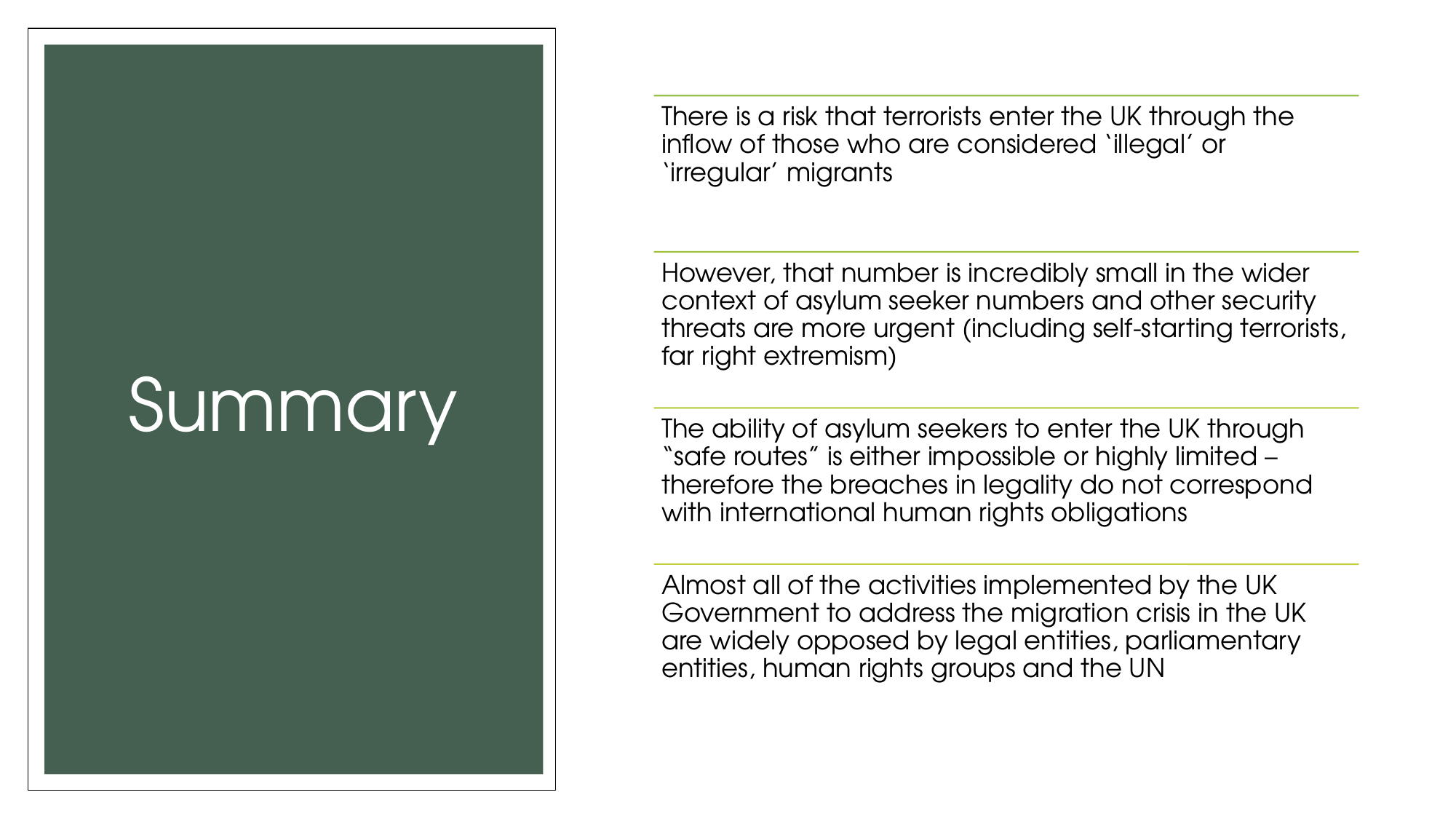

# Summary
There is a risk that terrorists enter the UK through the inflow of those who are considered ‘illegal’ or ‘irregular’ migrants
However, that number is incredibly small in the wider context of asylum seeker numbers and other security threats are more urgent (including self-starting terrorists, far right extremism)
The ability of asylum seekers to enter the UK through “safe routes” is either impossible or highly limited – therefore the breaches in legality do not correspond with international human rights obligations
Almost all of the activities implemented by the UK Government to address the migration crisis in the UK are widely opposed by legal entities, parliamentary entities, human rights groups and the UN